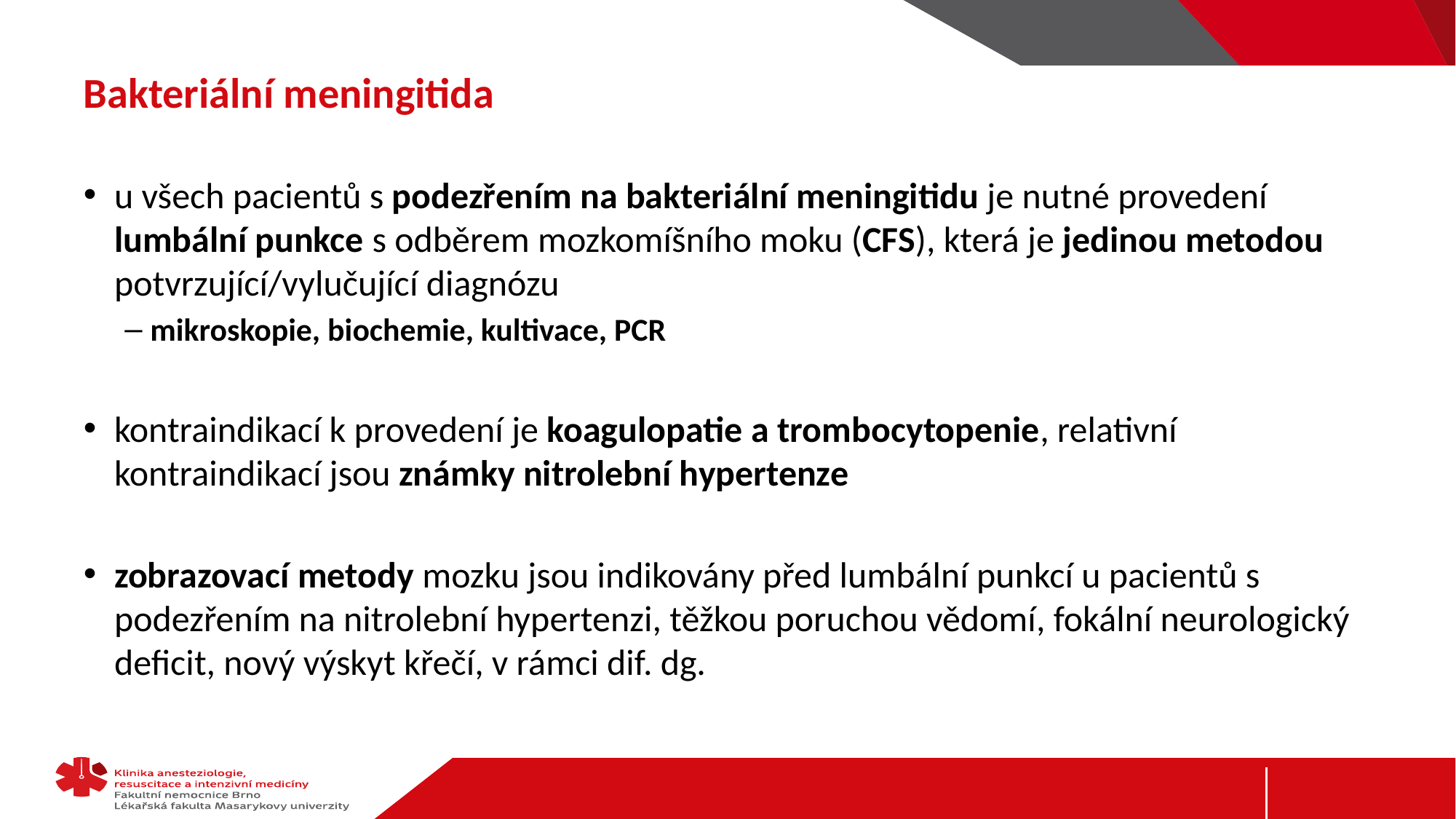

# Bakteriální meningitida

u všech pacientů s podezřením na bakteriální meningitidu je nutné provedení lumbální punkce s odběrem mozkomíšního moku (CFS), která je jedinou metodou potvrzující/vylučující diagnózu
mikroskopie, biochemie, kultivace, PCR

kontraindikací k provedení je koagulopatie a trombocytopenie, relativní kontraindikací jsou známky nitrolební hypertenze

zobrazovací metody mozku jsou indikovány před lumbální punkcí u pacientů s podezřením na nitrolební hypertenzi, těžkou poruchou vědomí, fokální neurologický deficit, nový výskyt křečí, v rámci dif. dg.